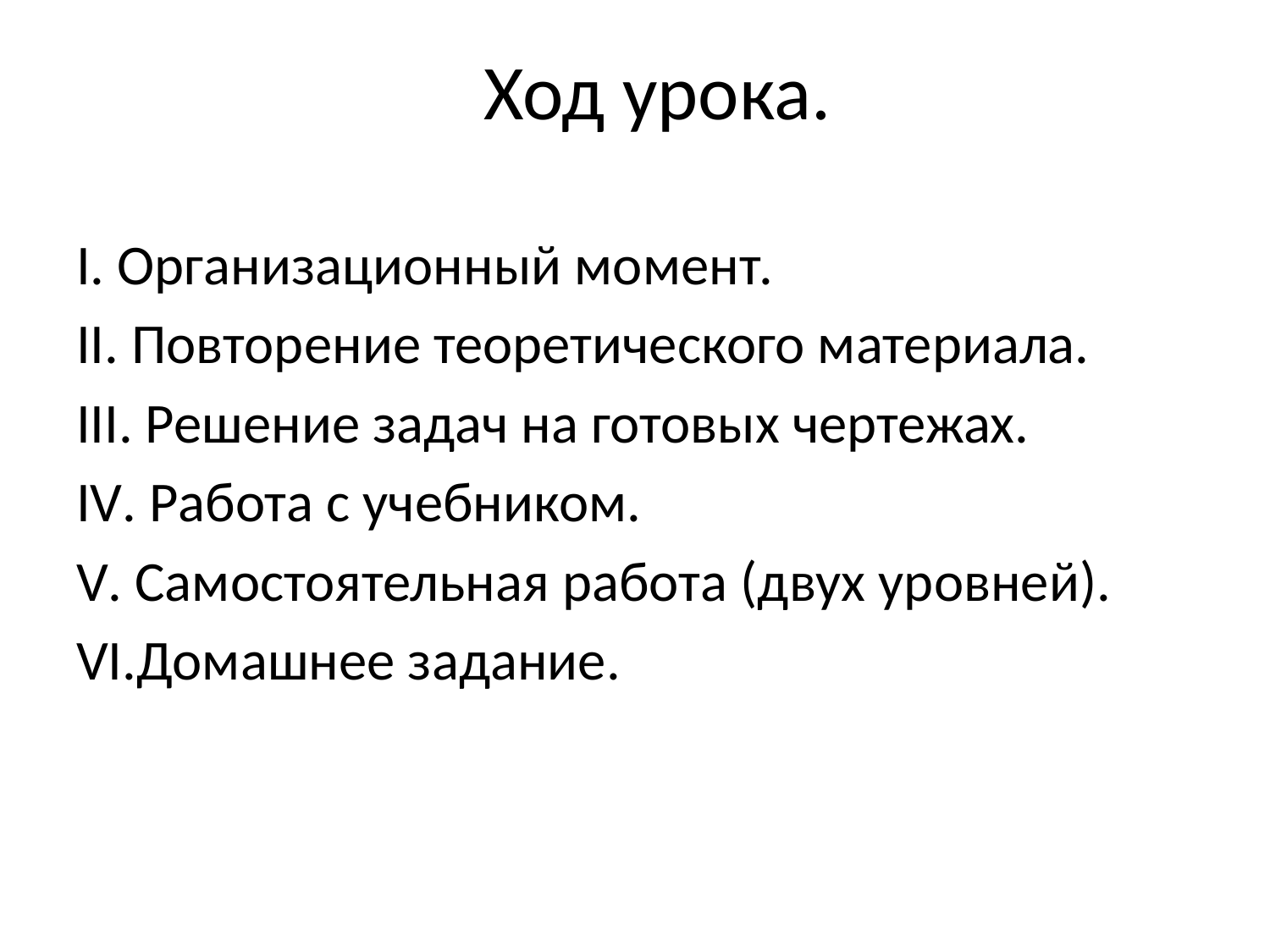

# Ход урока.
I. Организационный момент.
II. Повторение теоретического материала.
III. Решение задач на готовых чертежах.
IV. Работа с учебником.
V. Самостоятельная работа (двух уровней).
VI.Домашнее задание.